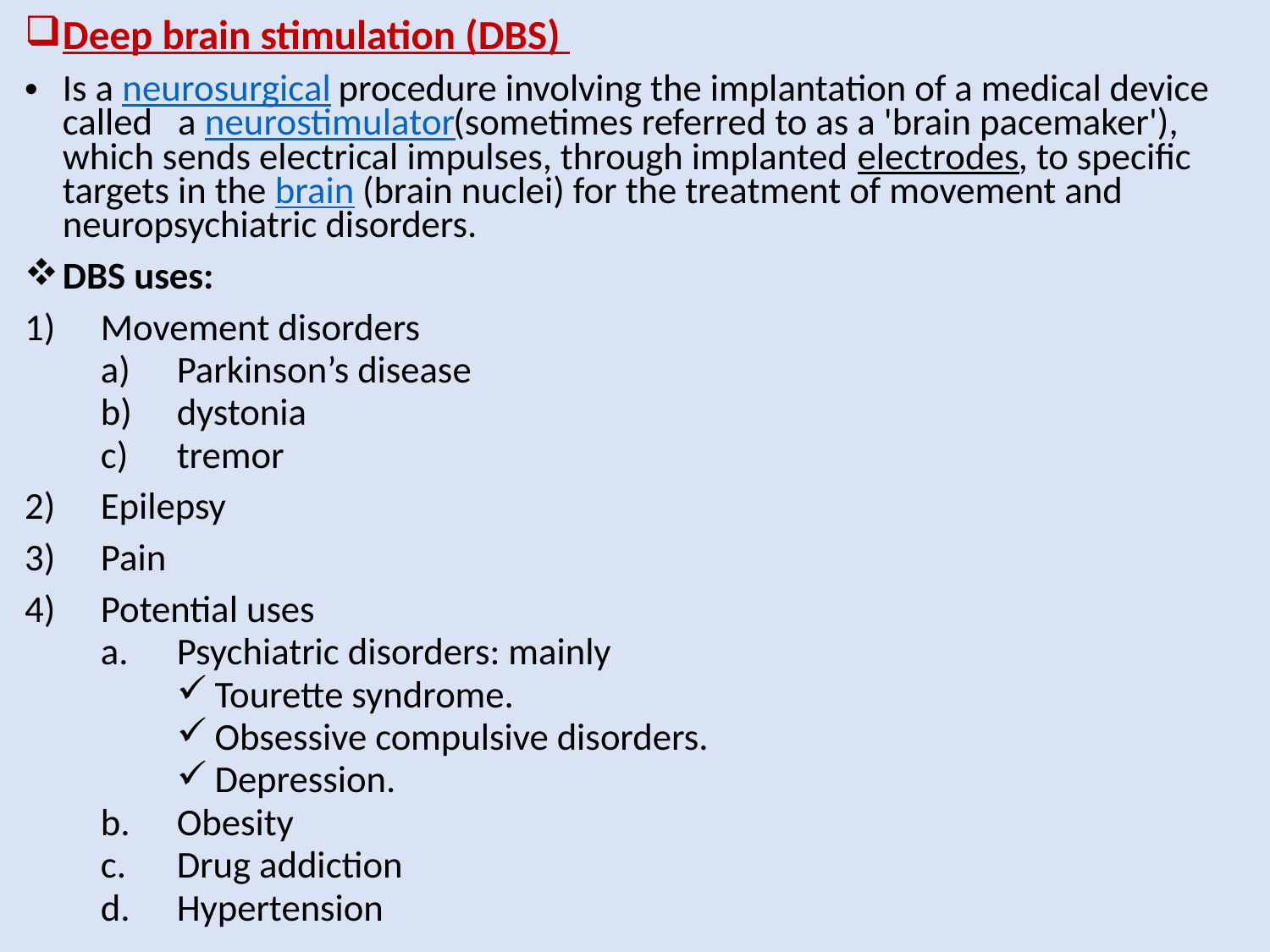

Deep brain stimulation (DBS)
Is a neurosurgical procedure involving the implantation of a medical device called   a neurostimulator(sometimes referred to as a 'brain pacemaker'), which sends electrical impulses, through implanted electrodes, to specific targets in the brain (brain nuclei) for the treatment of movement and neuropsychiatric disorders.
DBS uses:
Movement disorders
Parkinson’s disease
dystonia
tremor
Epilepsy
Pain
Potential uses
Psychiatric disorders: mainly
Tourette syndrome.
Obsessive compulsive disorders.
Depression.
Obesity
Drug addiction
Hypertension